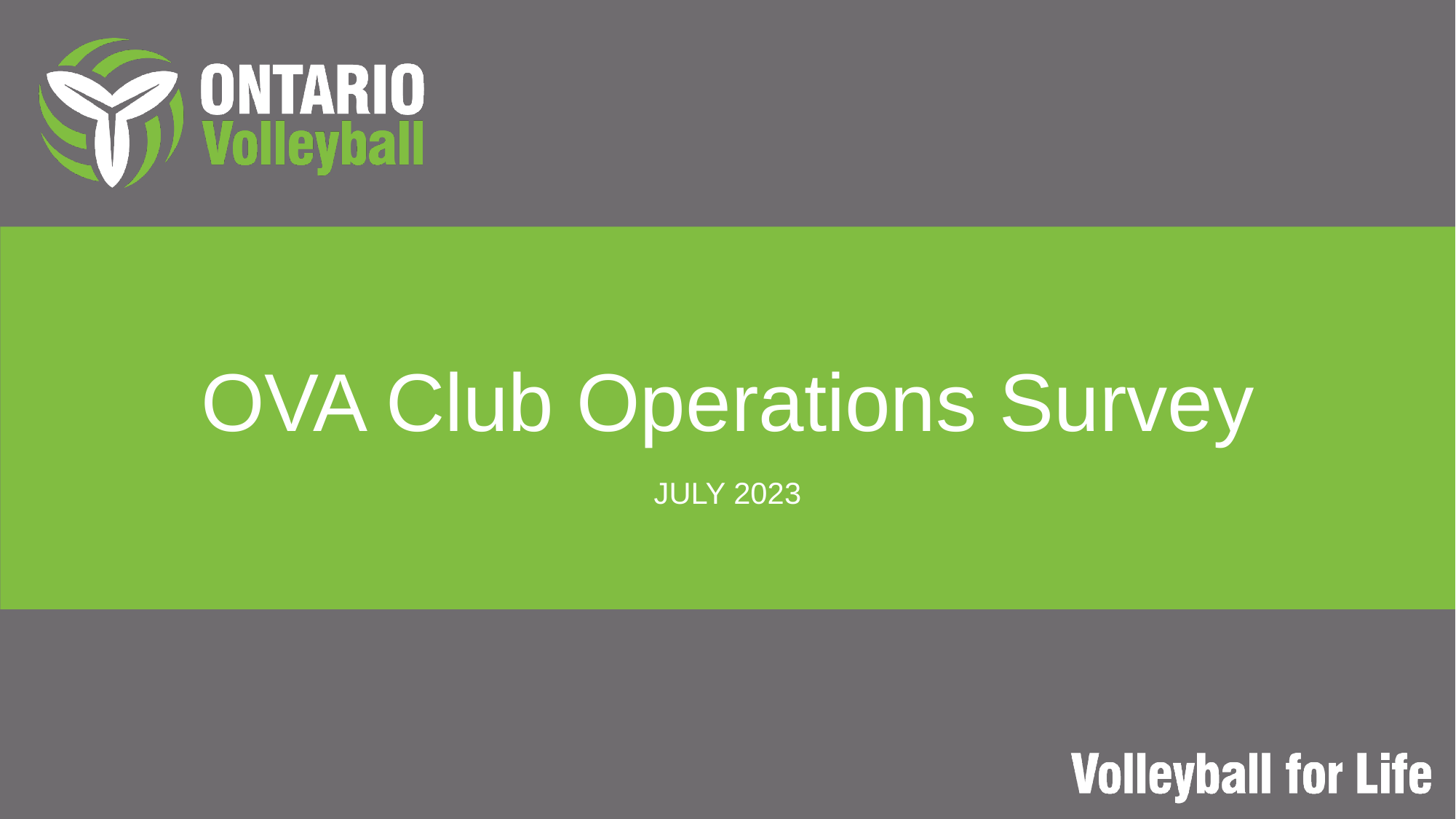

# OVA Club Operations Survey
July 2023